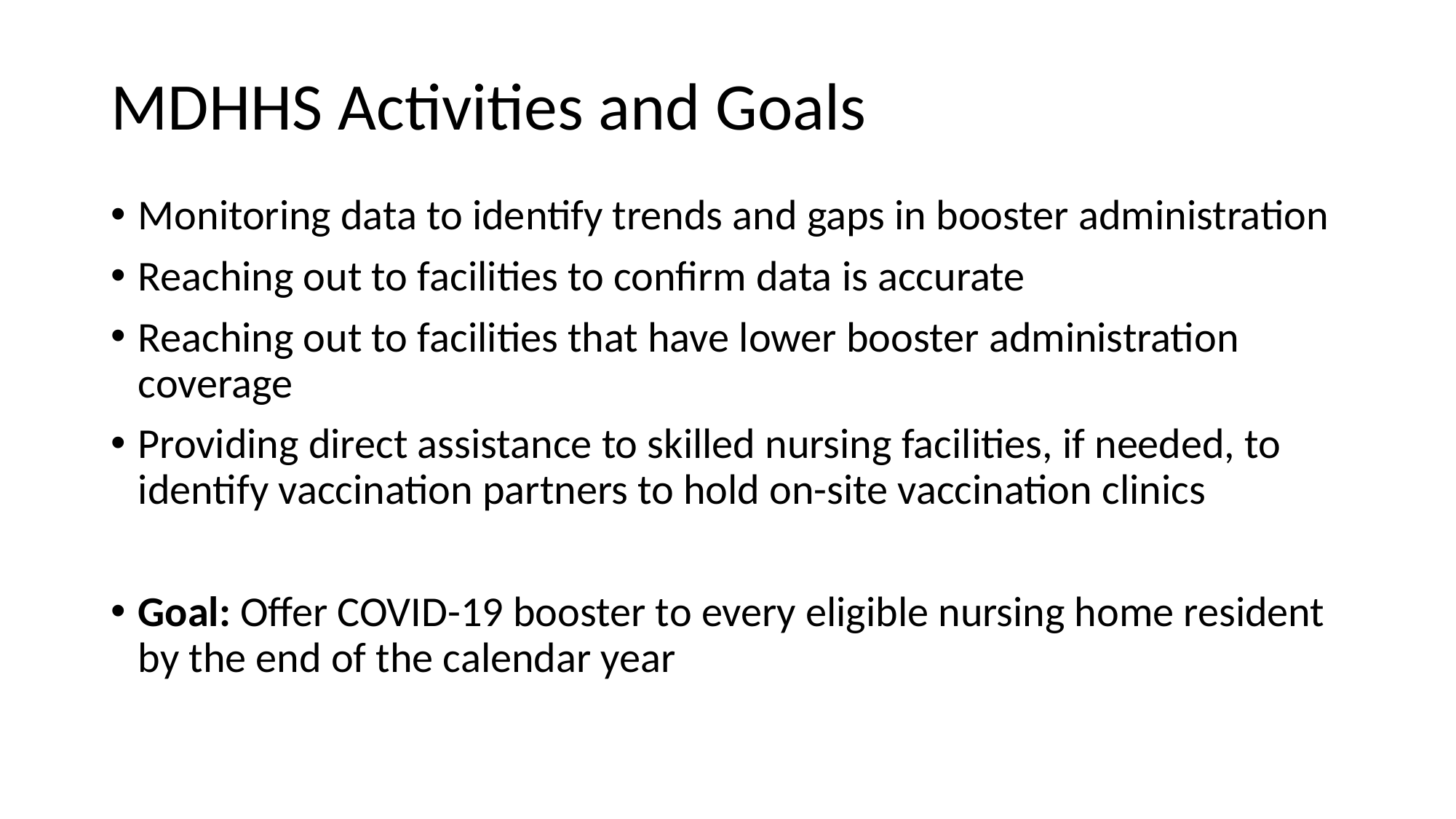

# MDHHS Activities and Goals
Monitoring data to identify trends and gaps in booster administration
Reaching out to facilities to confirm data is accurate
Reaching out to facilities that have lower booster administration coverage
Providing direct assistance to skilled nursing facilities, if needed, to identify vaccination partners to hold on-site vaccination clinics

Goal: Offer COVID-19 booster to every eligible nursing home resident by the end of the calendar year